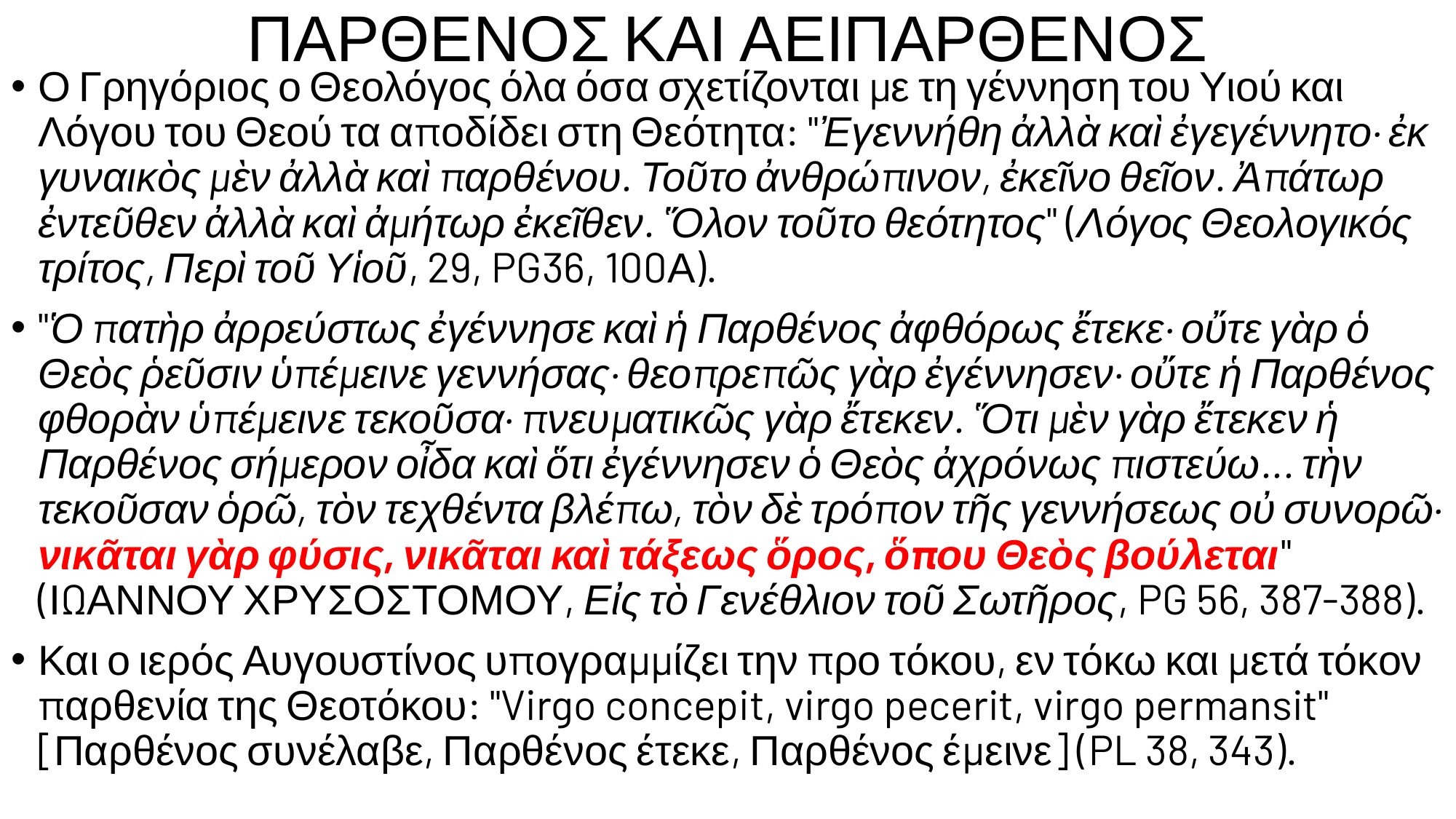

# ΠΑΡΘΕΝΟΣ ΚΑΙ ΑΕΙΠΑΡΘΕΝΟΣ
Ο Γρηγόριος ο Θεολόγος όλα όσα σχετίζονται με τη γέννηση του Υιού και Λόγου του Θεού τα αποδίδει στη Θεότητα: "Ἐγεννήθη ἀλλὰ καὶ ἐγεγέννητο· ἐκ γυναικὸς μὲν ἀλλὰ καὶ παρθένου. Τοῦτο ἀνθρώπινον, ἐκεῖνο θεῖον. Ἀπάτωρ ἐντεῦθεν ἀλλὰ καὶ ἀμήτωρ ἐκεῖθεν. Ὅλον τοῦτο θεότητος" (Λόγος Θεολογικός τρίτος, Περὶ τοῦ Υἱοῦ, 29, PG36, 100Α).
"Ὁ πατὴρ ἀρρεύστως ἐγέννησε καὶ ἡ Παρθένος ἀφθόρως ἔτεκε· οὔτε γὰρ ὁ Θεὸς ῥεῦσιν ὑπέμεινε γεννήσας· θεοπρεπῶς γὰρ ἐγέννησεν· οὔτε ἡ Παρθένος φθορὰν ὑπέμεινε τεκοῦσα· πνευματικῶς γὰρ ἔτεκεν. Ὅτι μὲν γὰρ ἔτεκεν ἡ Παρθένος σήμερον οἶδα καὶ ὅτι ἐγέννησεν ὁ Θεὸς ἀχρόνως πιστεύω... τὴν τεκοῦσαν ὁρῶ, τὸν τεχθέντα βλέπω, τὸν δὲ τρόπον τῆς γεννήσεως οὐ συνορῶ· νικᾶται γὰρ φύσις, νικᾶται καὶ τάξεως ὅρος, ὅπου Θεὸς βούλεται" (ΙΩΑΝΝΟΥ ΧΡΥΣΟΣΤΟΜΟΥ, Εἰς τὸ Γενέθλιον τοῦ Σωτῆρος, PG 56, 387-388).
Και ο ιερός Αυγουστίνος υπογραμμίζει την προ τόκου, εν τόκω και μετά τόκον παρθενία της Θεοτόκου: "Virgo concepit, virgo pecerit, virgo permansit" [Παρθένος συνέλαβε, Παρθένος έτεκε, Παρθένος έμεινε] (PL 38, 343).